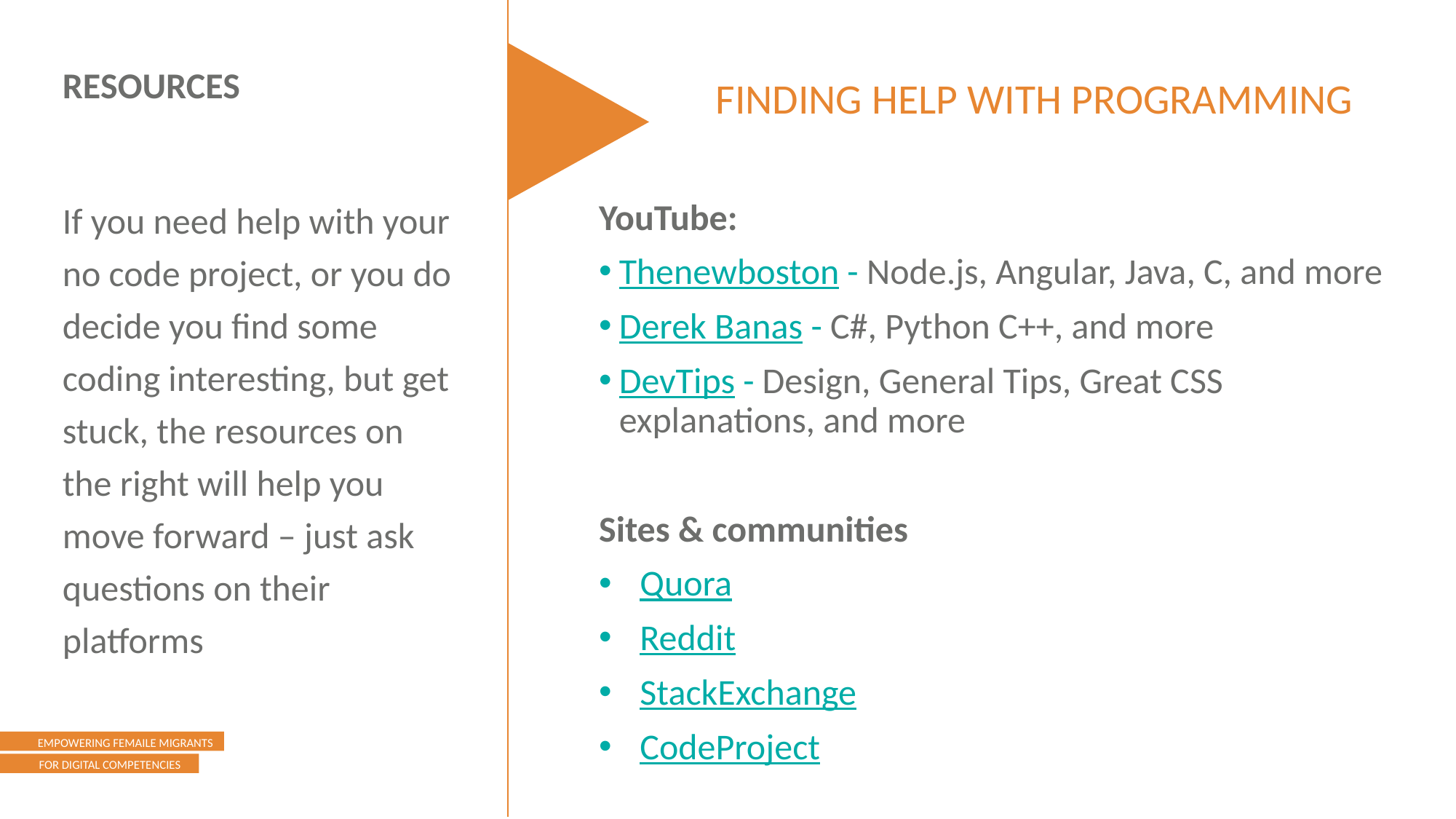

RESOURCES

If you need help with your no code project, or you do decide you find some coding interesting, but get stuck, the resources on the right will help you move forward – just ask questions on their platforms
FINDING HELP WITH PROGRAMMING

YouTube:
Thenewboston - Node.js, Angular, Java, C, and more
Derek Banas - C#, Python C++, and more
DevTips - Design, General Tips, Great CSS explanations, and more

Sites & communities
Quora
Reddit
StackExchange
CodeProject